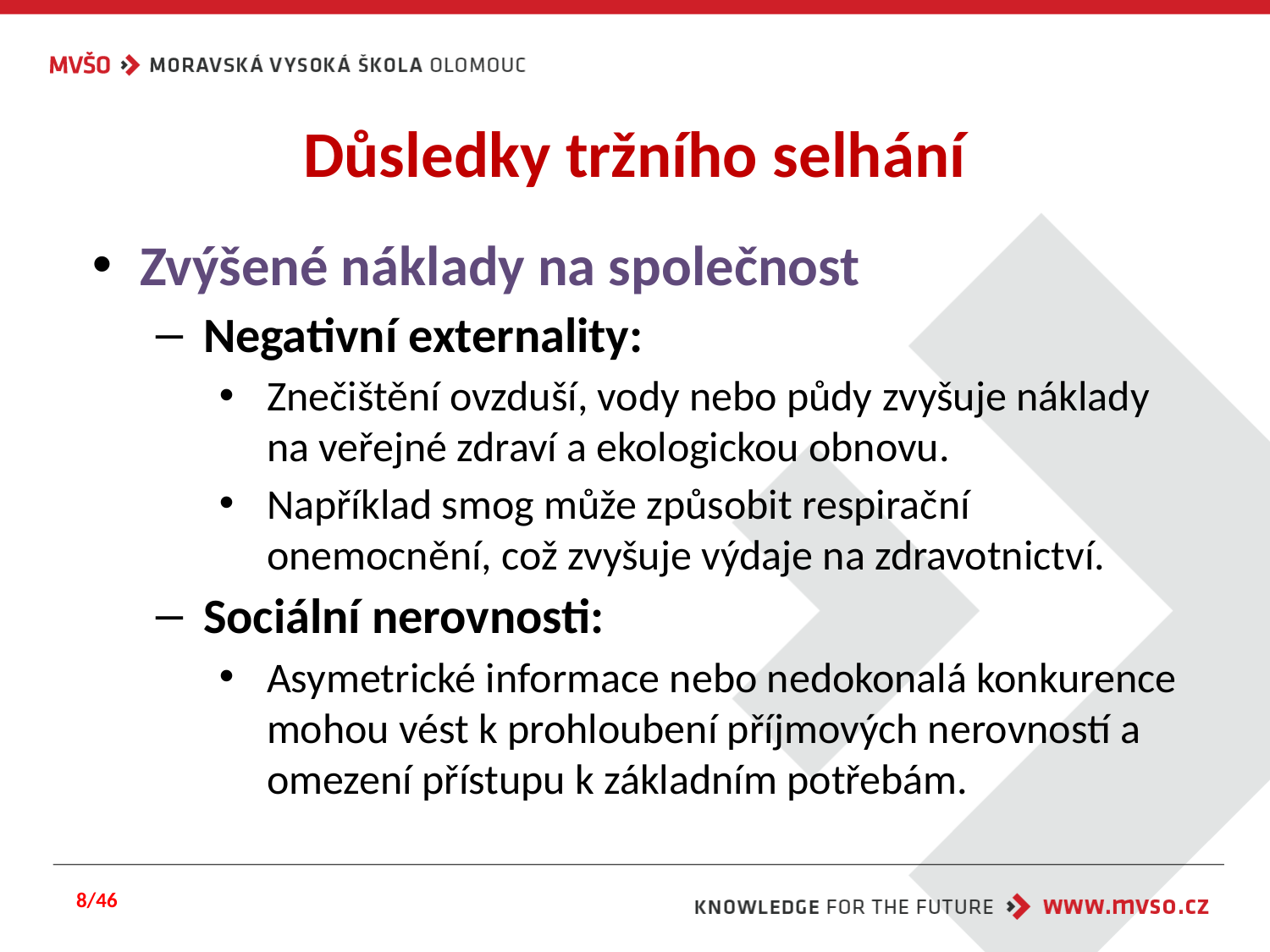

# Důsledky tržního selhání
Zvýšené náklady na společnost
Negativní externality:
Znečištění ovzduší, vody nebo půdy zvyšuje náklady na veřejné zdraví a ekologickou obnovu.
Například smog může způsobit respirační onemocnění, což zvyšuje výdaje na zdravotnictví.
Sociální nerovnosti:
Asymetrické informace nebo nedokonalá konkurence mohou vést k prohloubení příjmových nerovností a omezení přístupu k základním potřebám.
8/46